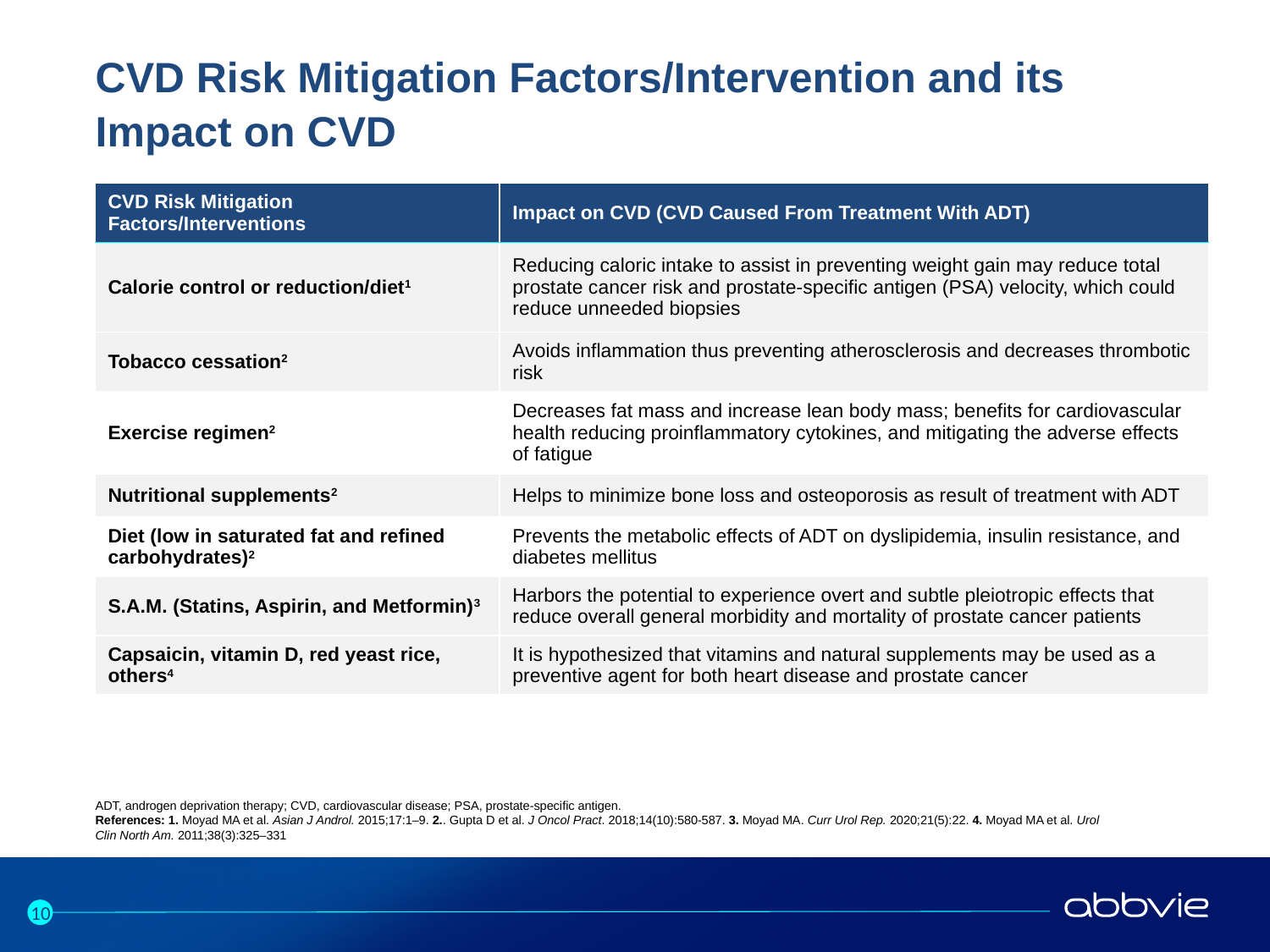

# CVD Risk Mitigation Factors/Intervention and its Impact on CVD
| CVD Risk Mitigation Factors/Interventions | Impact on CVD (CVD Caused From Treatment With ADT) |
| --- | --- |
| Calorie control or reduction/diet1 | Reducing caloric intake to assist in preventing weight gain may reduce total prostate cancer risk and prostate-specific antigen (PSA) velocity, which could reduce unneeded biopsies |
| Tobacco cessation2 | Avoids inflammation thus preventing atherosclerosis and decreases thrombotic risk |
| Exercise regimen2 | Decreases fat mass and increase lean body mass; benefits for cardiovascular health reducing proinflammatory cytokines, and mitigating the adverse effects of fatigue |
| Nutritional supplements2 | Helps to minimize bone loss and osteoporosis as result of treatment with ADT |
| Diet (low in saturated fat and refined carbohydrates)2 | Prevents the metabolic effects of ADT on dyslipidemia, insulin resistance, and diabetes mellitus |
| S.A.M. (Statins, Aspirin, and Metformin)3 | Harbors the potential to experience overt and subtle pleiotropic effects that reduce overall general morbidity and mortality of prostate cancer patients |
| Capsaicin, vitamin D, red yeast rice, others4 | It is hypothesized that vitamins and natural supplements may be used as a preventive agent for both heart disease and prostate cancer |
ADT, androgen deprivation therapy; CVD, cardiovascular disease; PSA, prostate-specific antigen.
References: 1. Moyad MA et al. Asian J Androl. 2015;17:1–9. 2.. Gupta D et al. J Oncol Pract. 2018;14(10):580-587. 3. Moyad MA. Curr Urol Rep. 2020;21(5):22. 4. Moyad MA et al. Urol Clin North Am. 2011;38(3):325–331
10